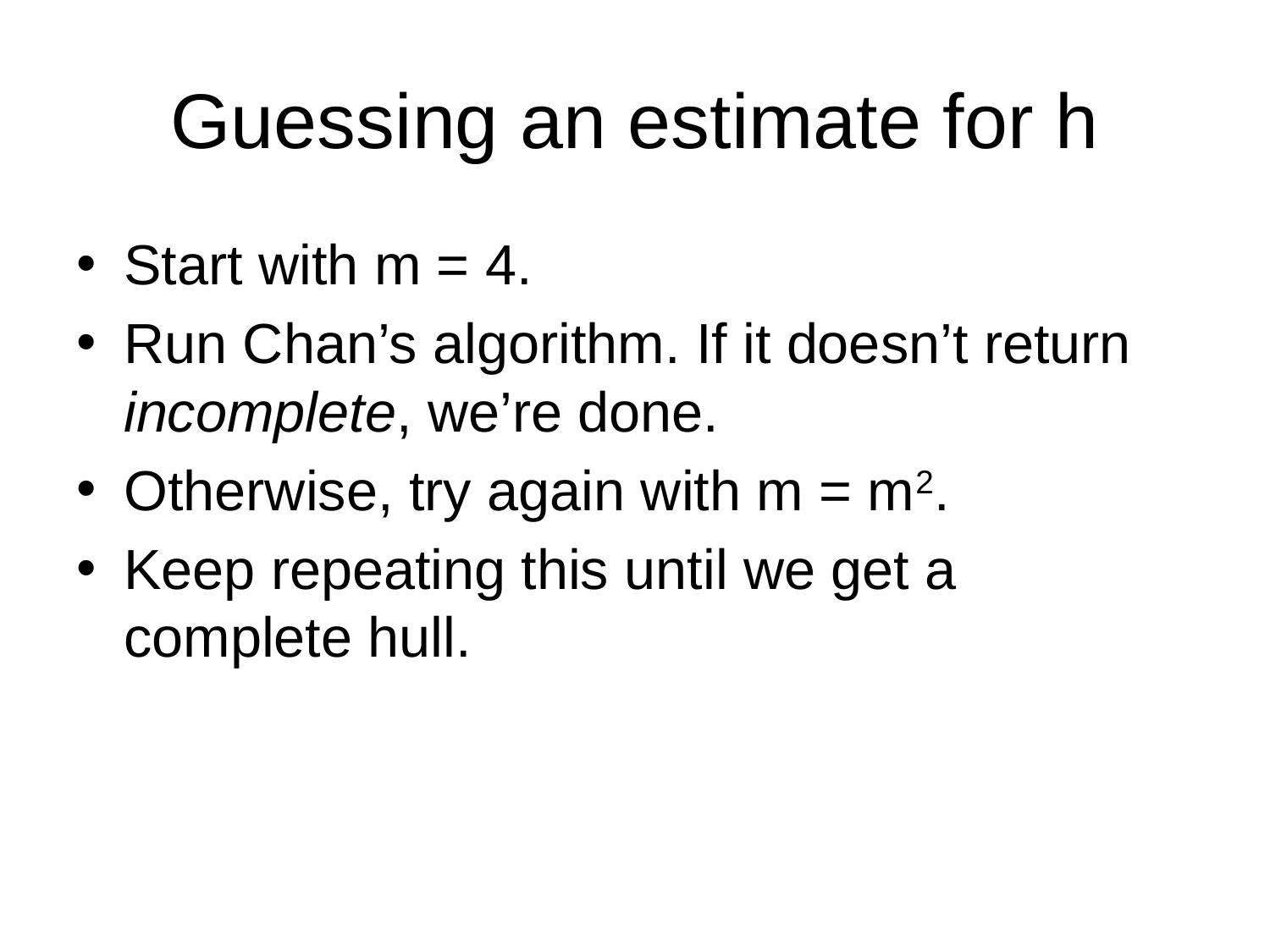

# Guessing an estimate for h
Start with m = 4.
Run Chan’s algorithm. If it doesn’t return incomplete, we’re done.
Otherwise, try again with m = m2.
Keep repeating this until we get a complete hull.